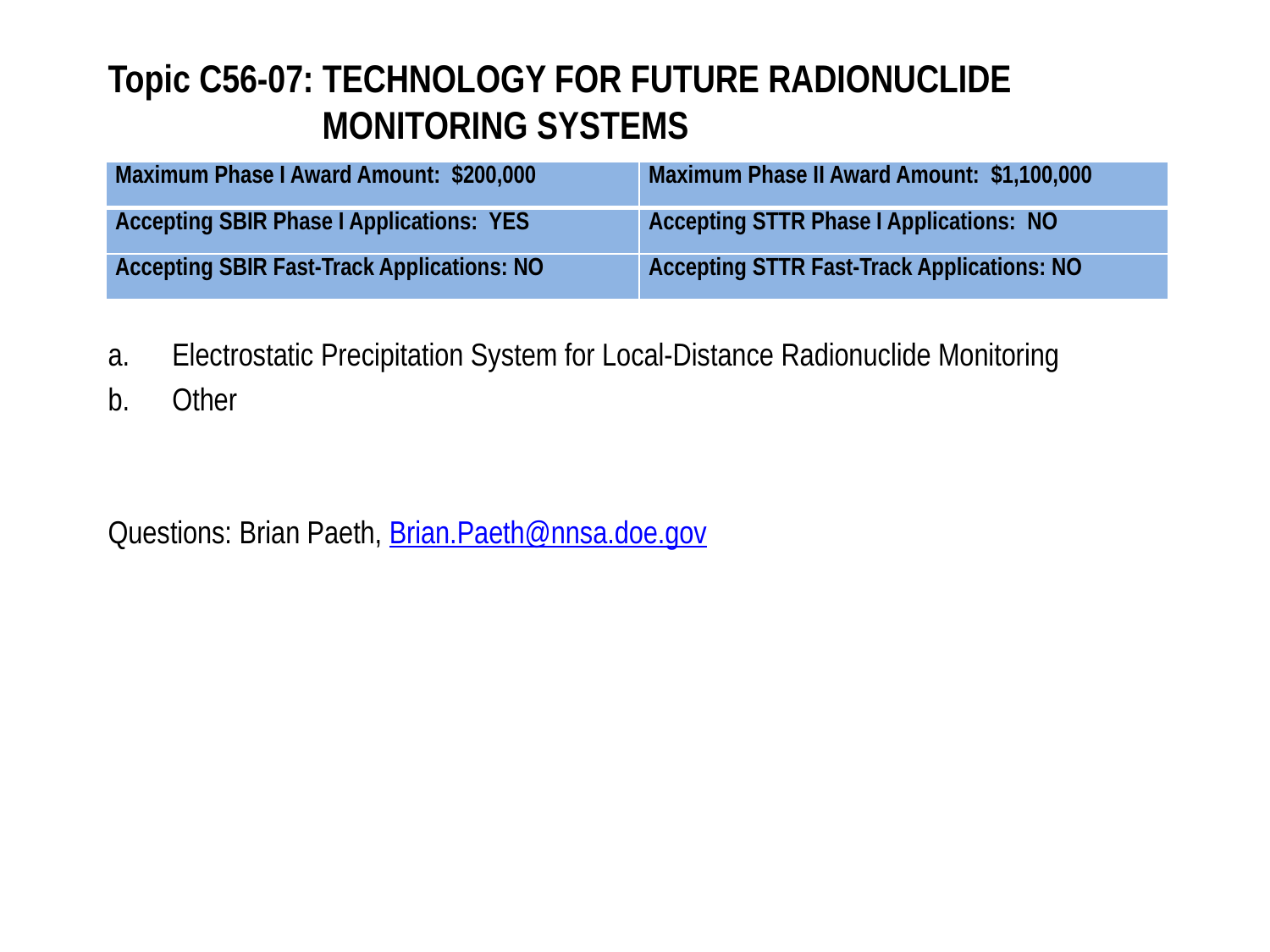

# Topic C56-07: TECHNOLOGY FOR FUTURE RADIONUCLIDE MONITORING SYSTEMS
| Maximum Phase I Award Amount: $200,000 | Maximum Phase II Award Amount: $1,100,000 |
| --- | --- |
| Accepting SBIR Phase I Applications: YES | Accepting STTR Phase I Applications: NO |
| Accepting SBIR Fast-Track Applications: NO | Accepting STTR Fast-Track Applications: NO |
Electrostatic Precipitation System for Local-Distance Radionuclide Monitoring
Other

Questions: Brian Paeth, Brian.Paeth@nnsa.doe.gov